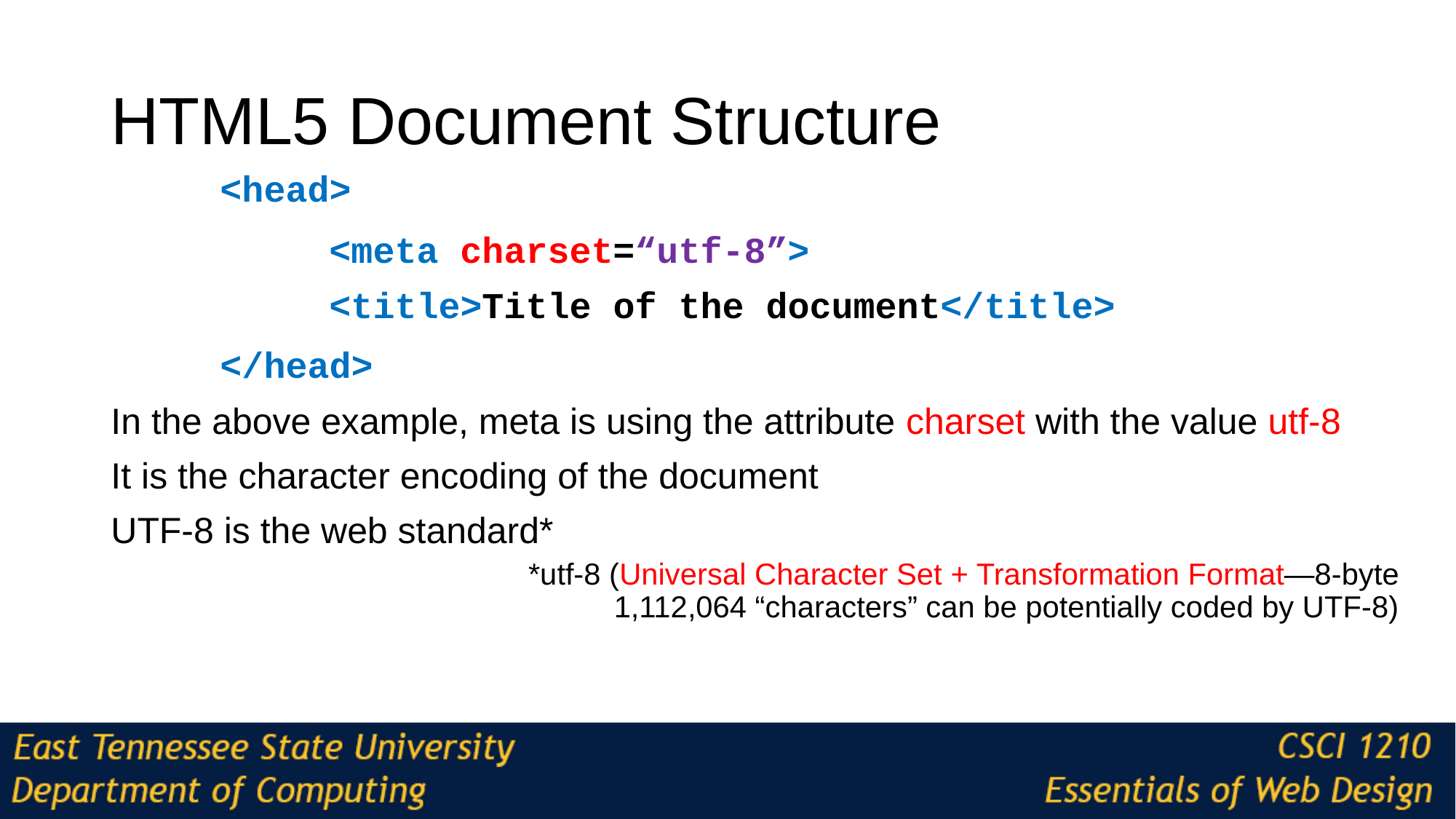

# HTML5 Document Structure
	<head>
		<meta charset=“utf-8”>
		<title>Title of the document</title>
	</head>
In the above example, meta is using the attribute charset with the value utf-8
It is the character encoding of the document
UTF-8 is the web standard*
*utf-8 (Universal Character Set + Transformation Format—8-byte
1,112,064 “characters” can be potentially coded by UTF-8)